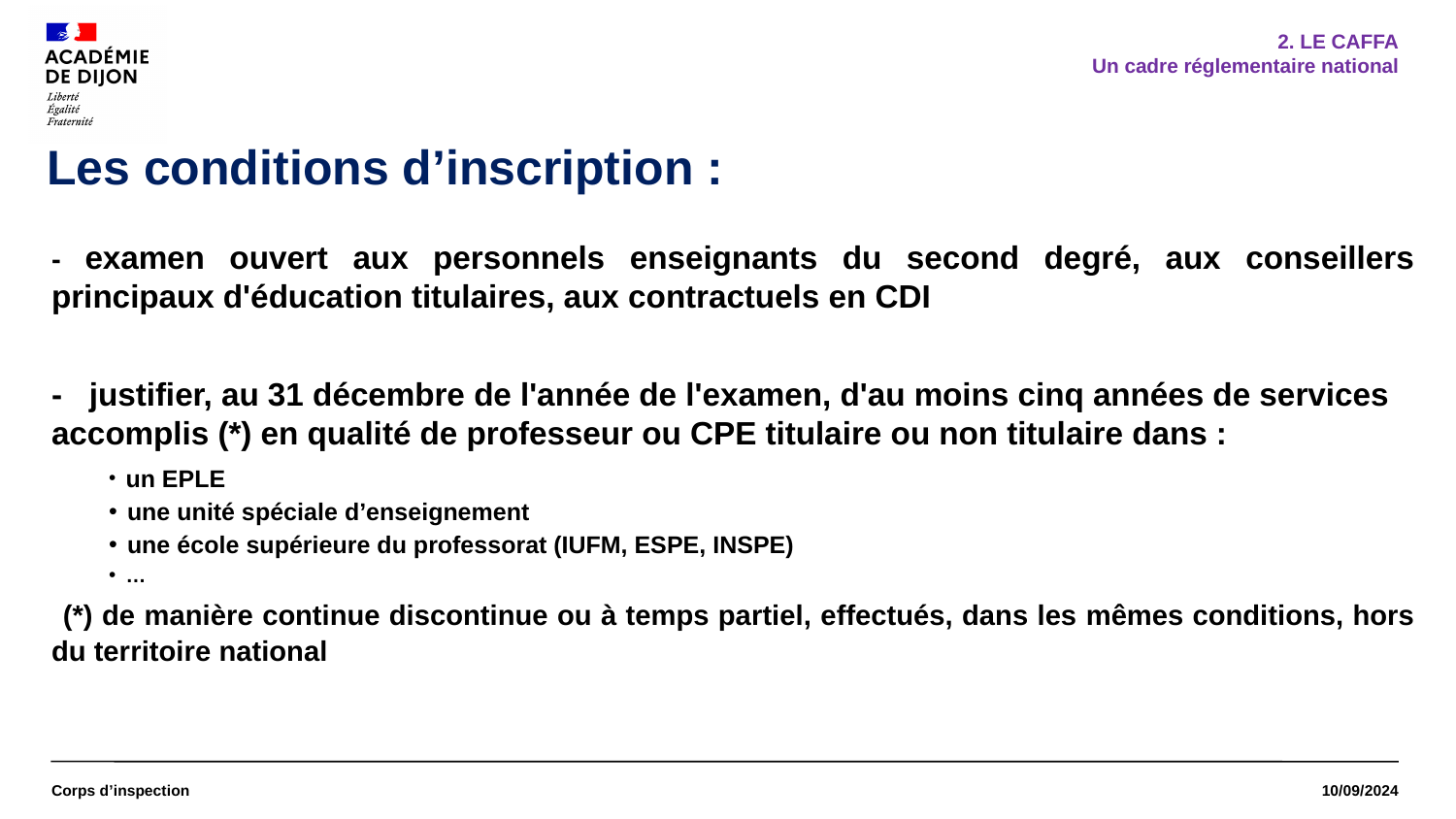

2. LE CAFFA
Un cadre réglementaire national
# Les conditions d’inscription :
- examen ouvert aux personnels enseignants du second degré, aux conseillers principaux d'éducation titulaires, aux contractuels en CDI

-   justifier, au 31 décembre de l'année de l'examen, d'au moins cinq années de services accomplis (*) en qualité de professeur ou CPE titulaire ou non titulaire dans :
 un EPLE
 une unité spéciale d’enseignement
 une école supérieure du professorat (IUFM, ESPE, INSPE)
 …
 (*) de manière continue discontinue ou à temps partiel, effectués, dans les mêmes conditions, hors du territoire national

Corps d’inspection
10/09/2024